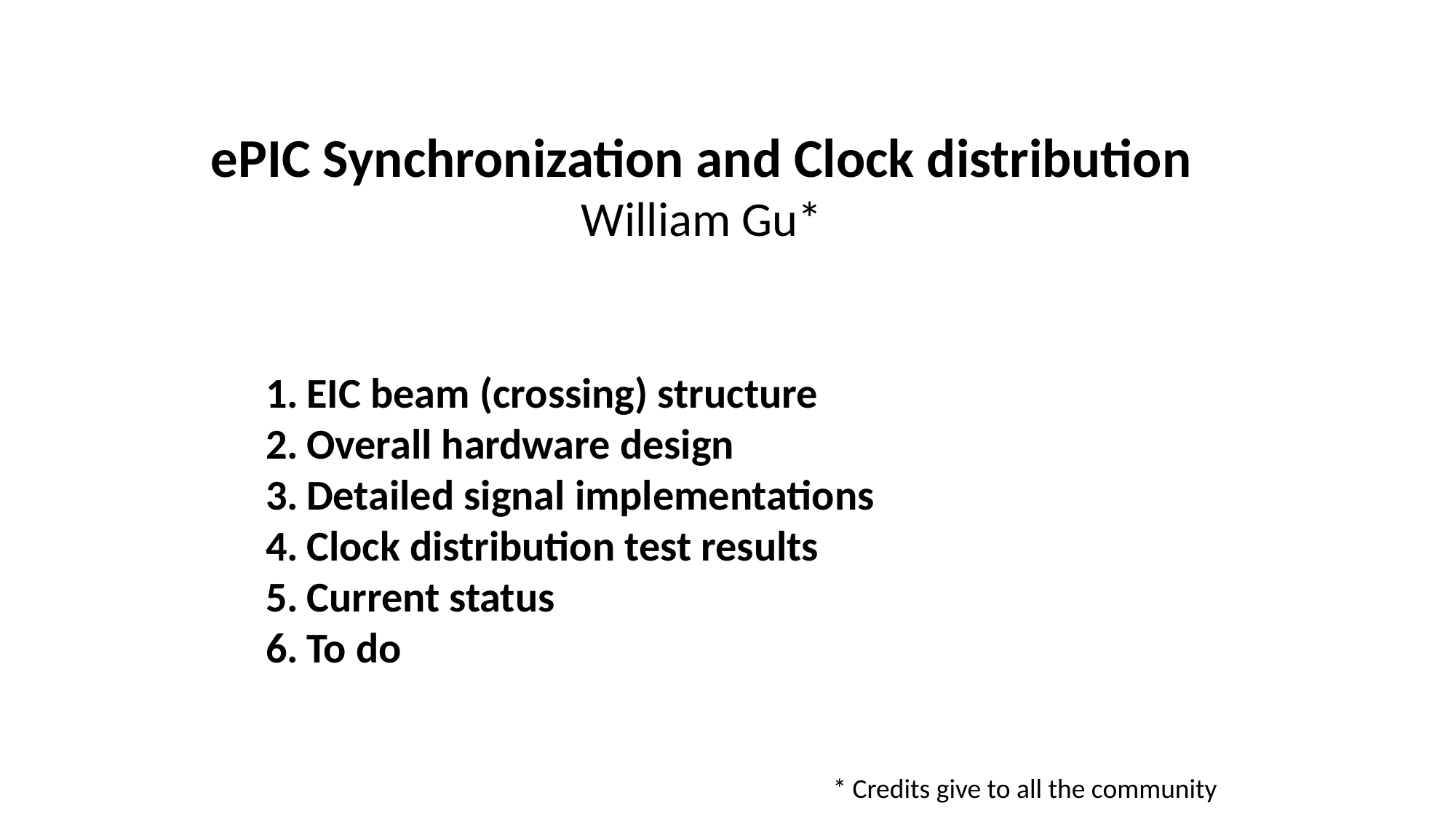

ePIC Synchronization and Clock distribution
William Gu*
EIC beam (crossing) structure
Overall hardware design
Detailed signal implementations
Clock distribution test results
Current status
To do
* Credits give to all the community